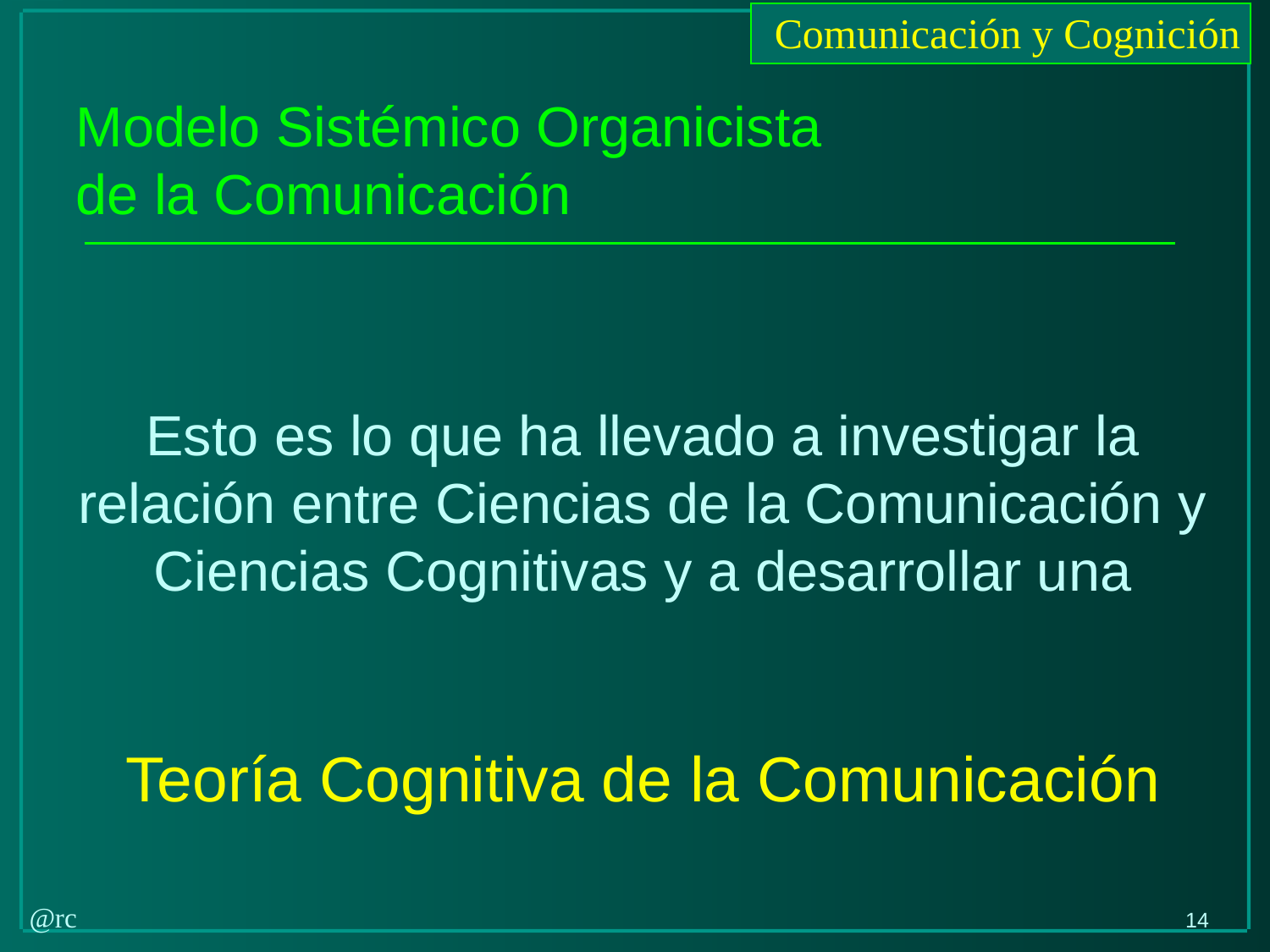

Modelo Sistémico Organicista
de la Comunicación
# Esto es lo que ha llevado a investigar la relación entre Ciencias de la Comunicación y Ciencias Cognitivas y a desarrollar una Teoría Cognitiva de la Comunicación